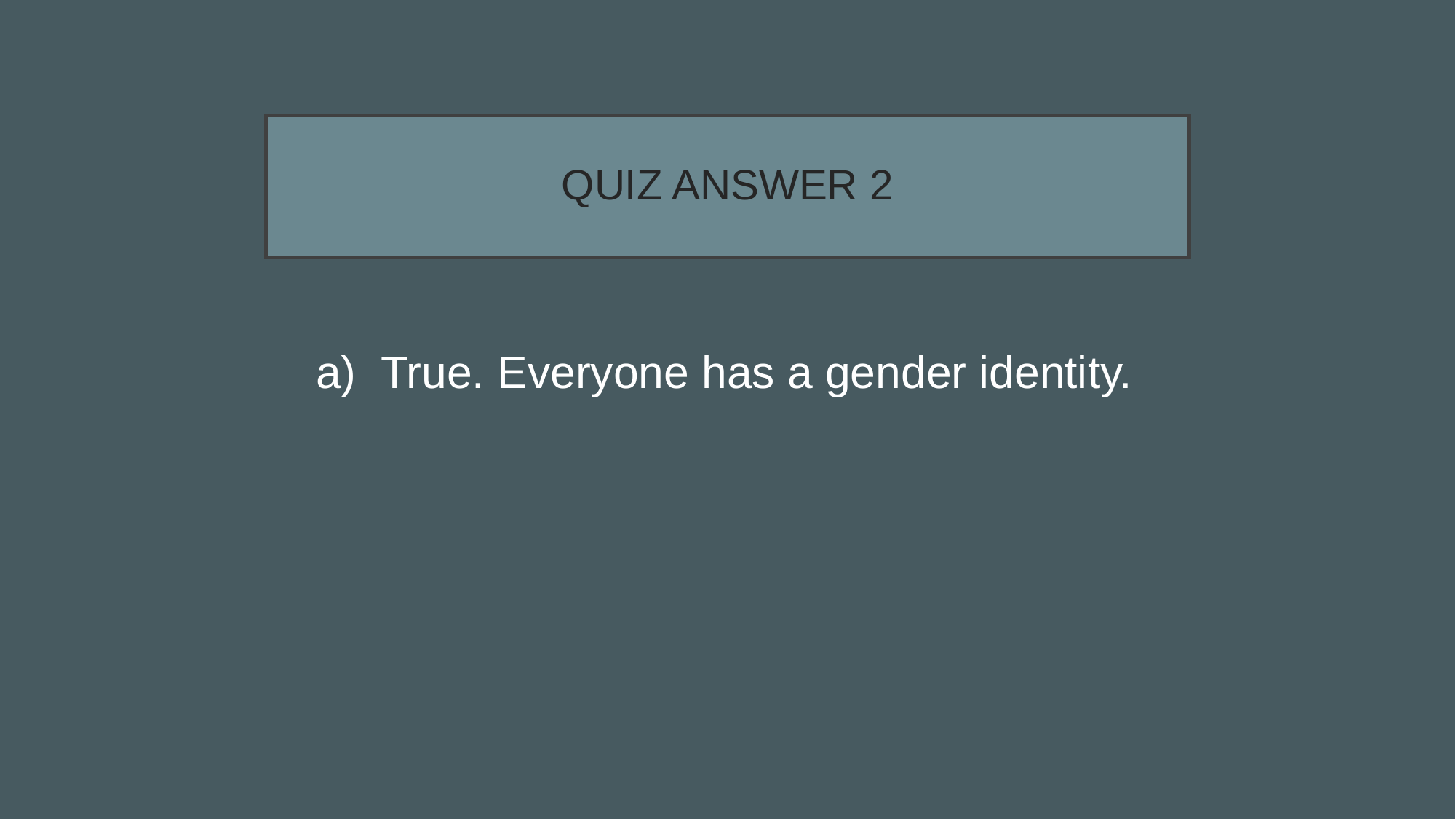

# QUIZ ANSWER 2
a)  True. Everyone has a gender identity.